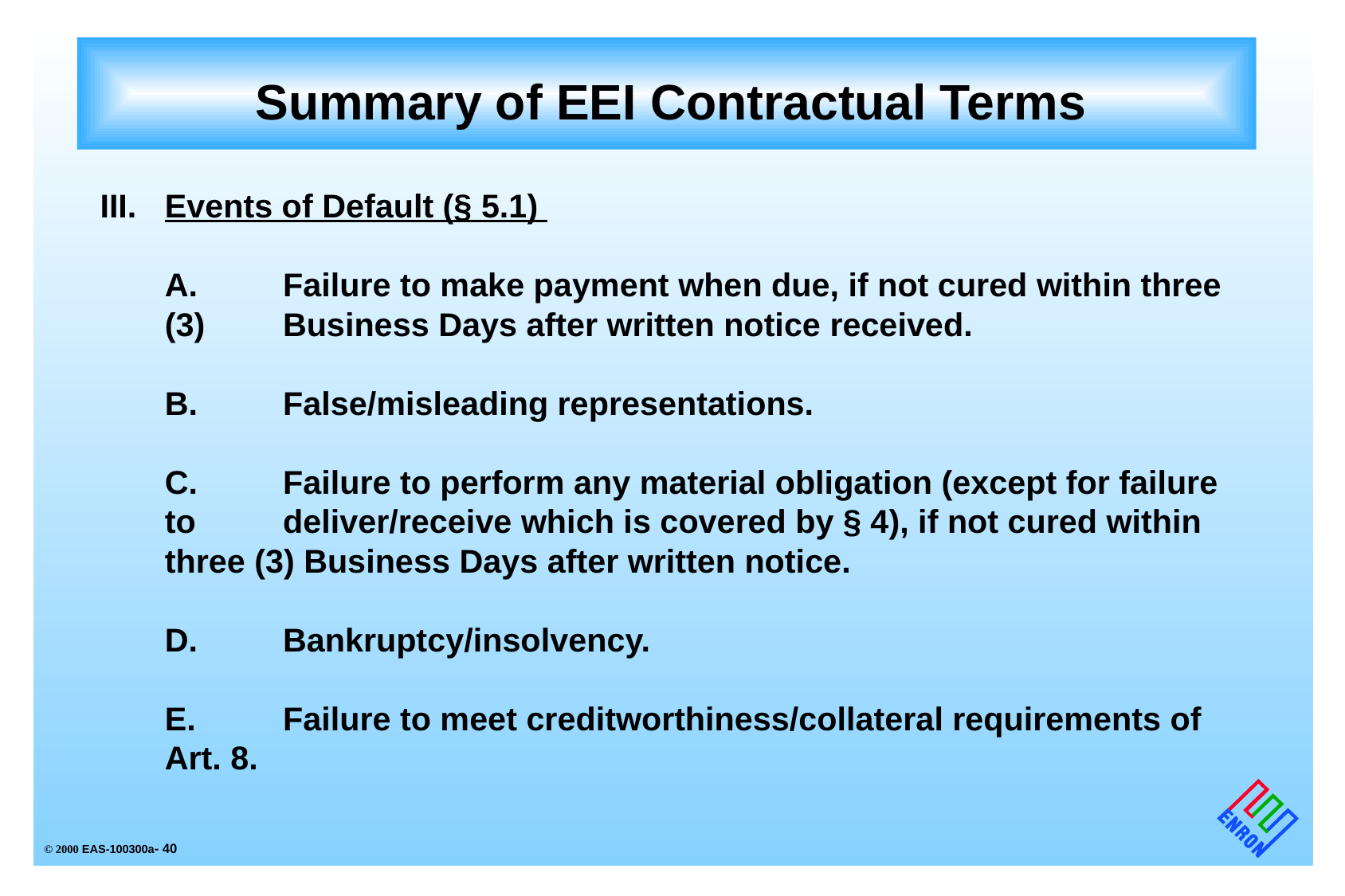

# Summary of EEI Contractual Terms
III.	Events of Default (§ 5.1)

	A.	Failure to make payment when due, if not cured within three (3) 	Business Days after written notice received.

	B.	False/misleading representations.

	C.	Failure to perform any material obligation (except for failure to 		deliver/receive which is covered by § 4), if not cured within
		three (3) Business Days after written notice.

	D.	Bankruptcy/insolvency.

	E.	Failure to meet creditworthiness/collateral requirements of 			Art. 8.